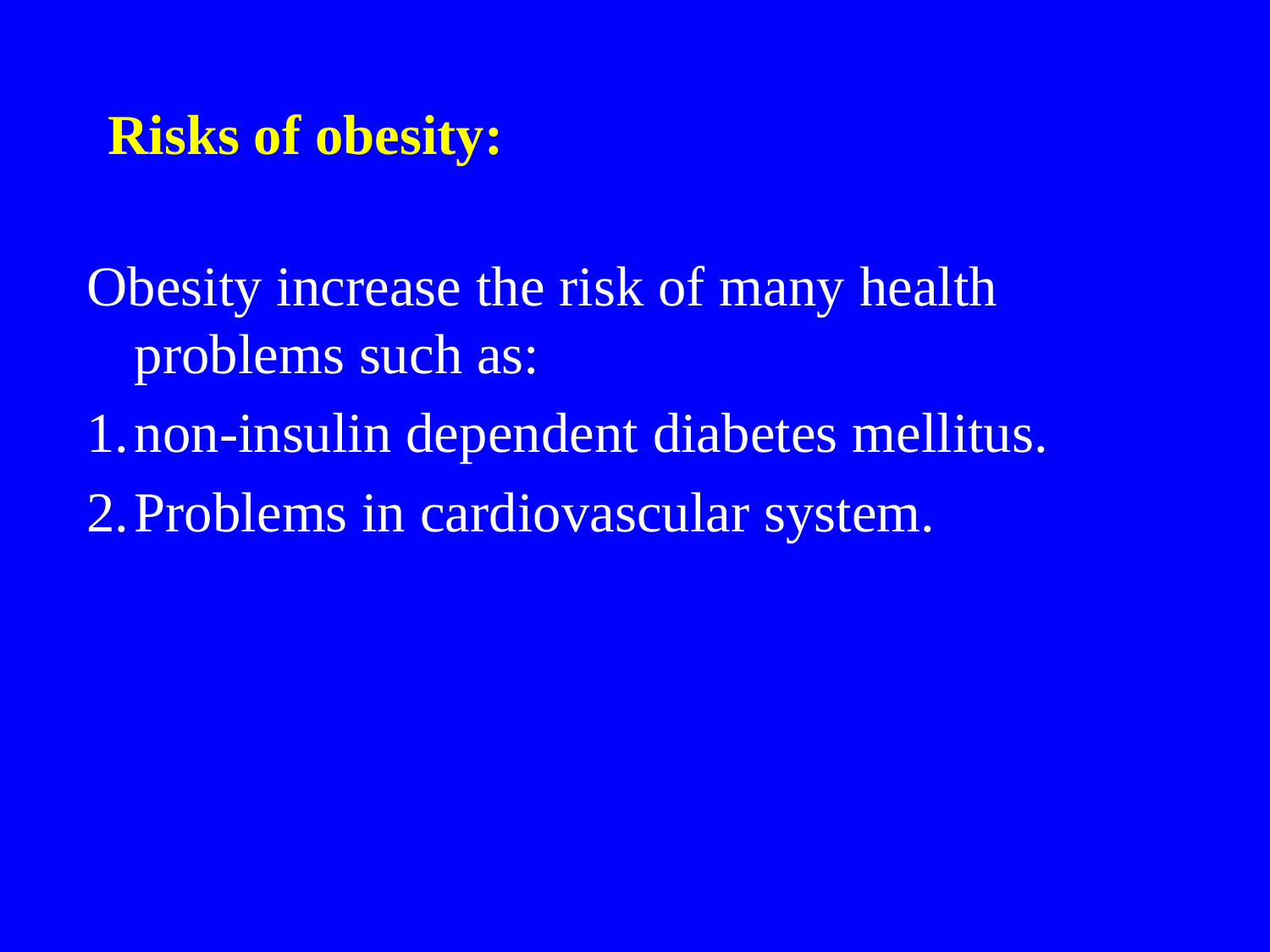

# Risks of obesity:
Obesity increase the risk of many health problems such as:
non-insulin dependent diabetes mellitus.
Problems in cardiovascular system.